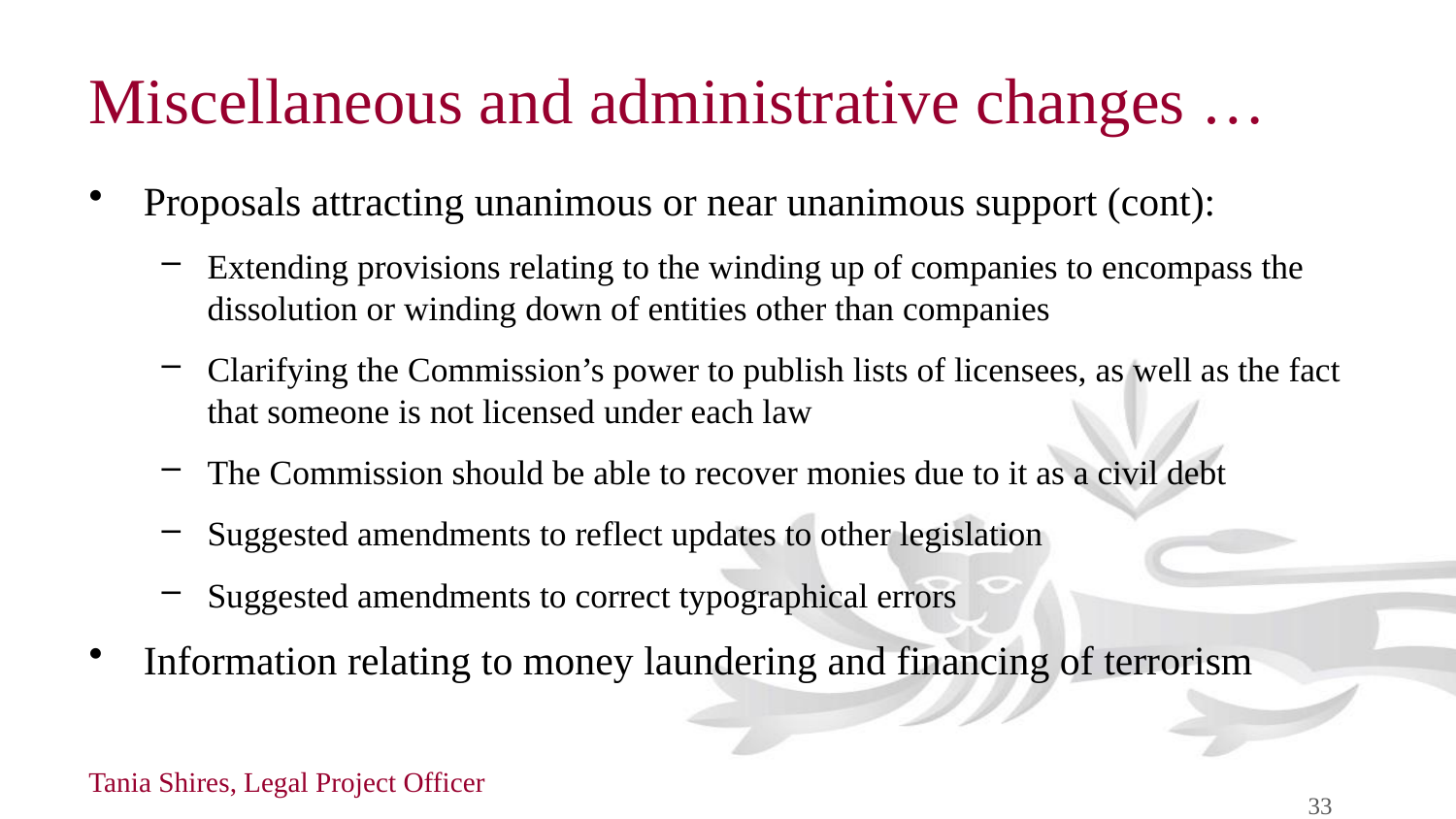

# Miscellaneous and administrative changes …
Proposals attracting unanimous or near unanimous support (cont):
Extending provisions relating to the winding up of companies to encompass the dissolution or winding down of entities other than companies
Clarifying the Commission’s power to publish lists of licensees, as well as the fact that someone is not licensed under each law
The Commission should be able to recover monies due to it as a civil debt
Suggested amendments to reflect updates to other legislation
Suggested amendments to correct typographical errors
Information relating to money laundering and financing of terrorism
Tania Shires, Legal Project Officer
33